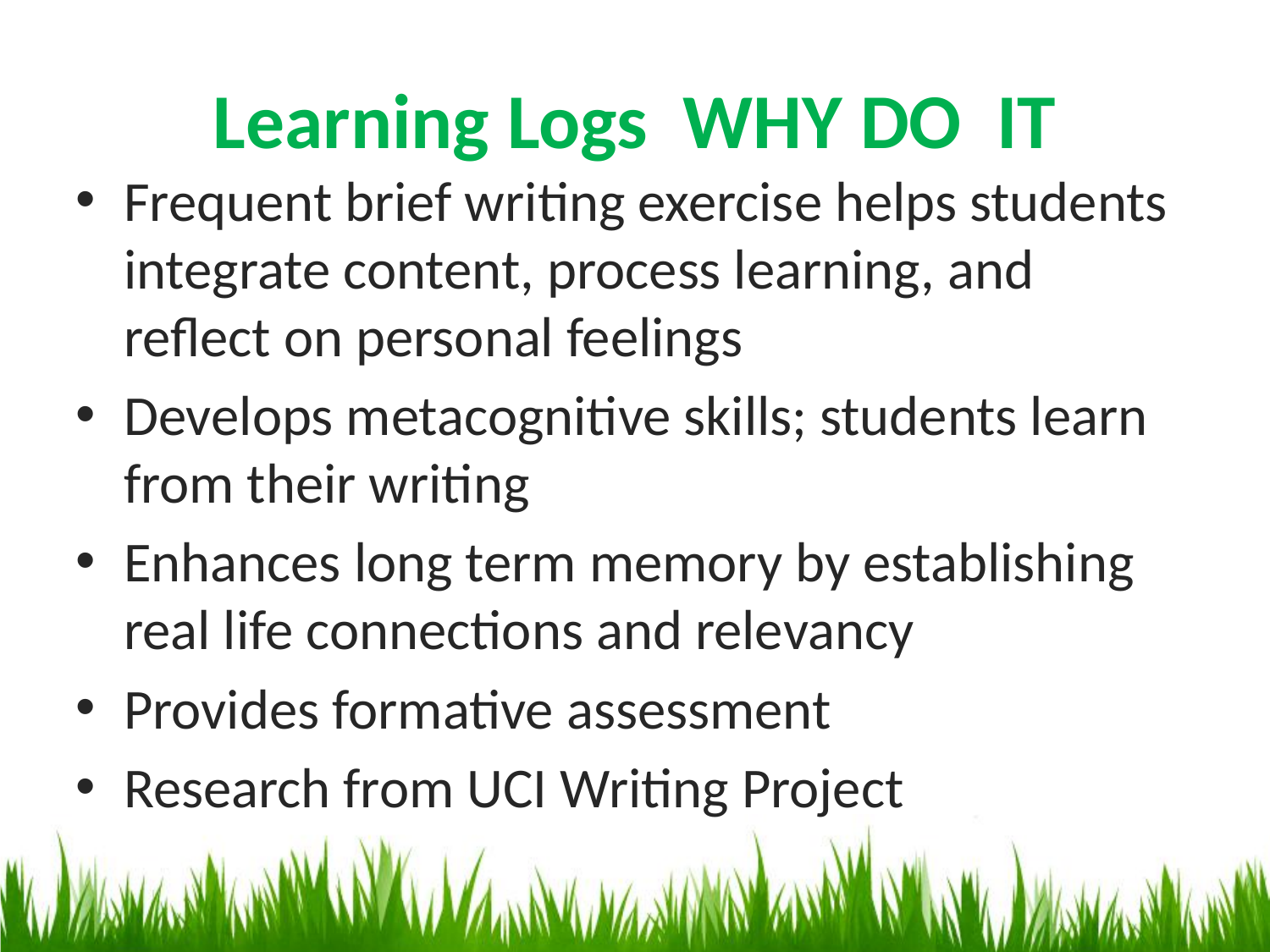

# Learning Logs  WHY DO  IT
Frequent brief writing exercise helps students integrate content, process learning, and reflect on personal feelings
Develops metacognitive skills; students learn from their writing
Enhances long term memory by establishing real life connections and relevancy
Provides formative assessment
Research from UCI Writing Project